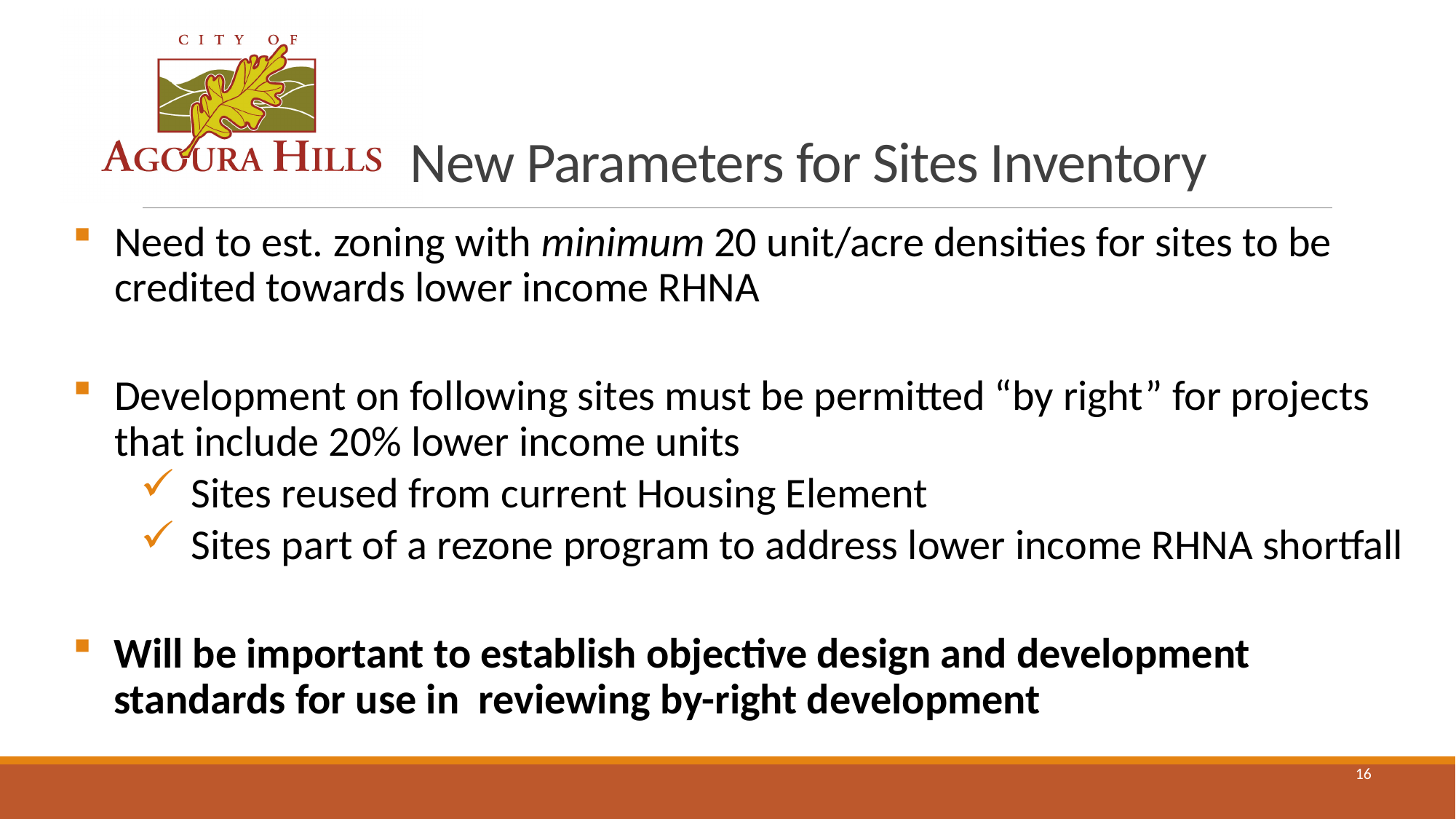

# New Parameters for Sites Inventory
Need to est. zoning with minimum 20 unit/acre densities for sites to be credited towards lower income RHNA

Development on following sites must be permitted “by right” for projects that include 20% lower income units
 Sites reused from current Housing Element
 Sites part of a rezone program to address lower income RHNA shortfall

Will be important to establish objective design and development standards for use in  reviewing by-right development

16